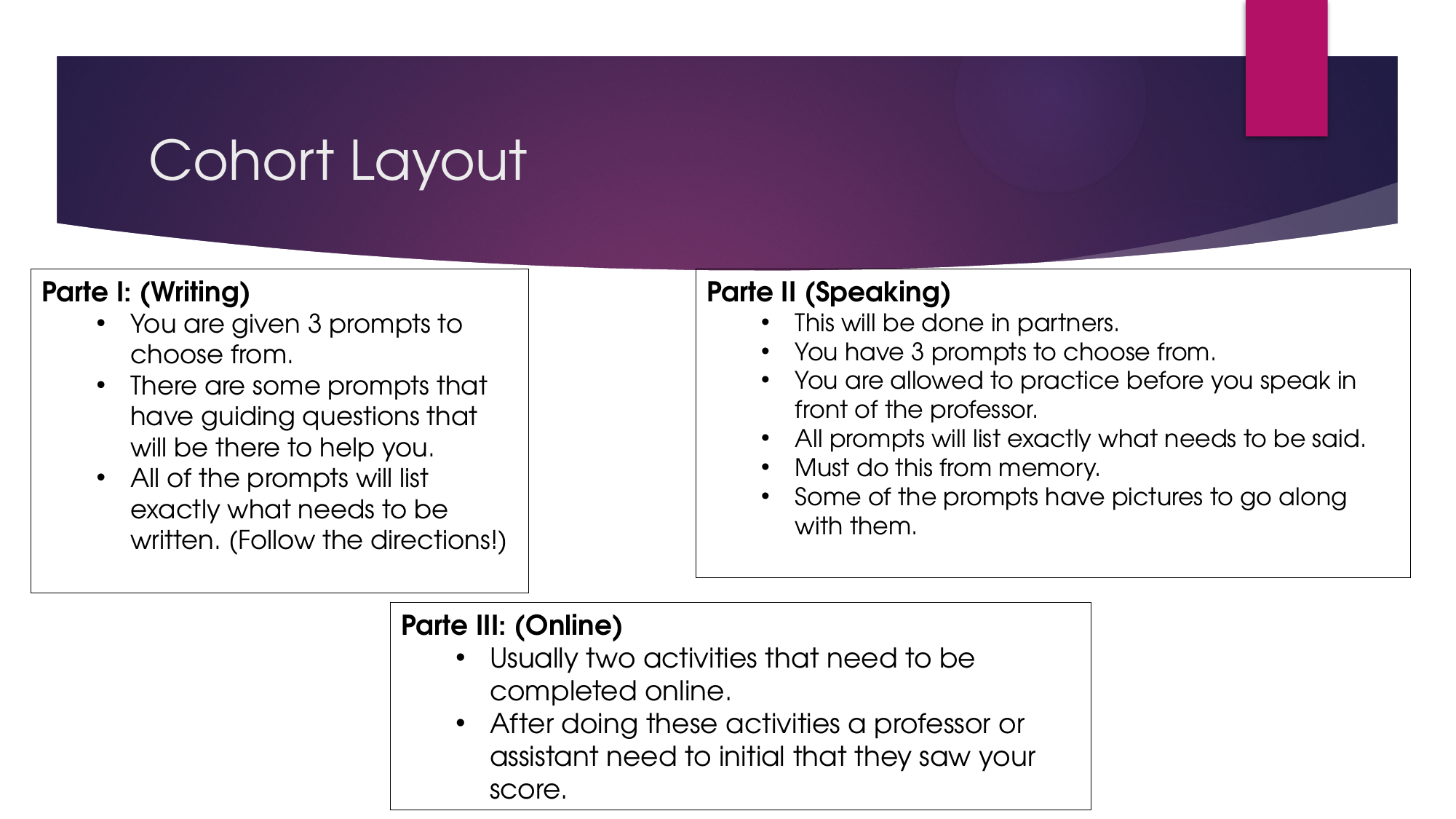

# Cohort Layout
Parte I: (Writing)
You are given 3 prompts to choose from.
There are some prompts that have guiding questions that will be there to help you.
All of the prompts will list exactly what needs to be written. (Follow the directions!)

Parte II (Speaking)
This will be done in partners.
You have 3 prompts to choose from.
You are allowed to practice before you speak in front of the professor.
All prompts will list exactly what needs to be said.
Must do this from memory.
Some of the prompts have pictures to go along with them.

Parte III: (Online)
Usually two activities that need to be completed online.
After doing these activities a professor or assistant need to initial that they saw your score.